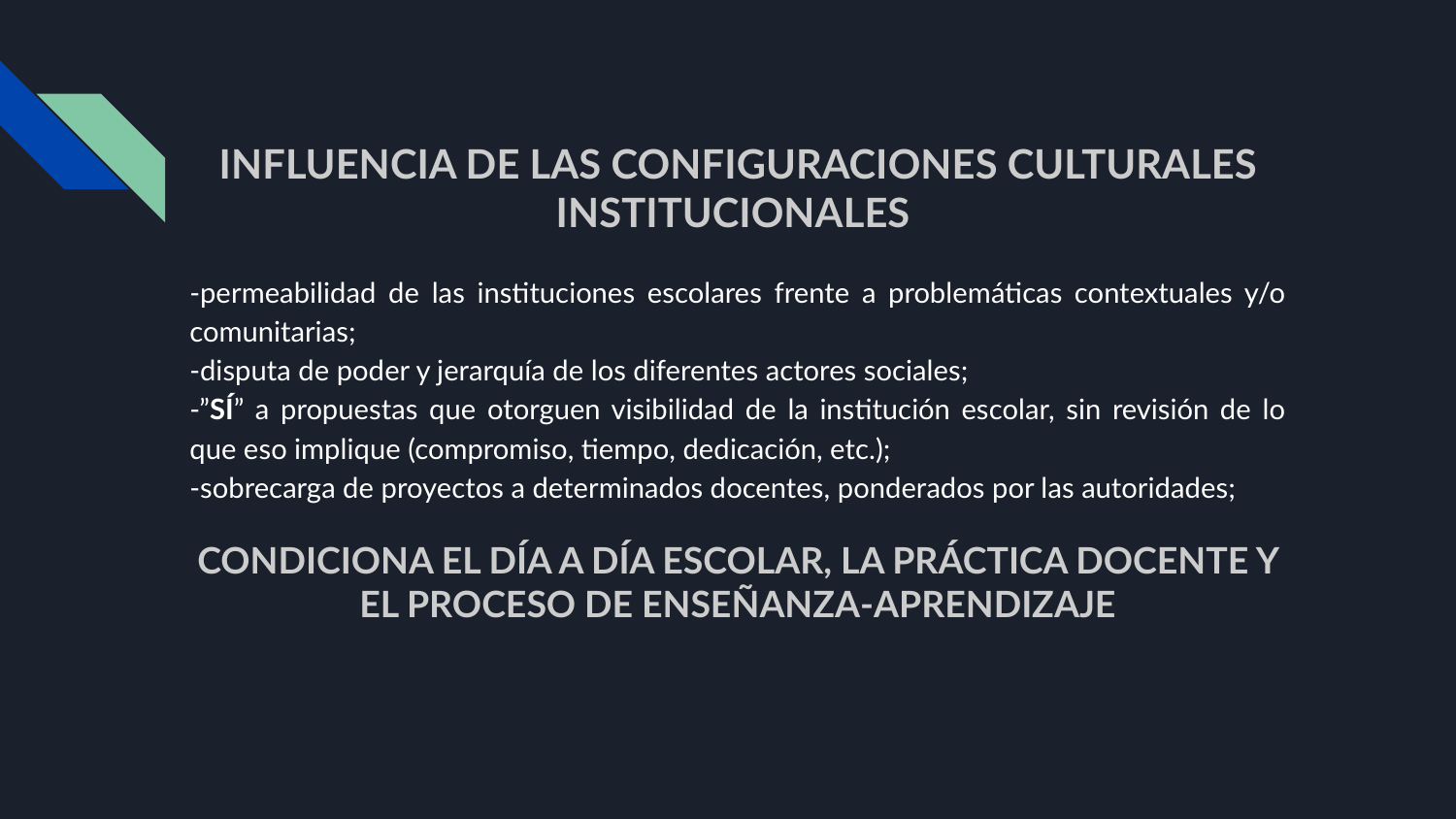

INFLUENCIA DE LAS CONFIGURACIONES CULTURALES INSTITUCIONALES

-permeabilidad de las instituciones escolares frente a problemáticas contextuales y/o comunitarias;
-disputa de poder y jerarquía de los diferentes actores sociales;
-”SÍ” a propuestas que otorguen visibilidad de la institución escolar, sin revisión de lo que eso implique (compromiso, tiempo, dedicación, etc.);
-sobrecarga de proyectos a determinados docentes, ponderados por las autoridades;

CONDICIONA EL DÍA A DÍA ESCOLAR, LA PRÁCTICA DOCENTE Y EL PROCESO DE ENSEÑANZA-APRENDIZAJE